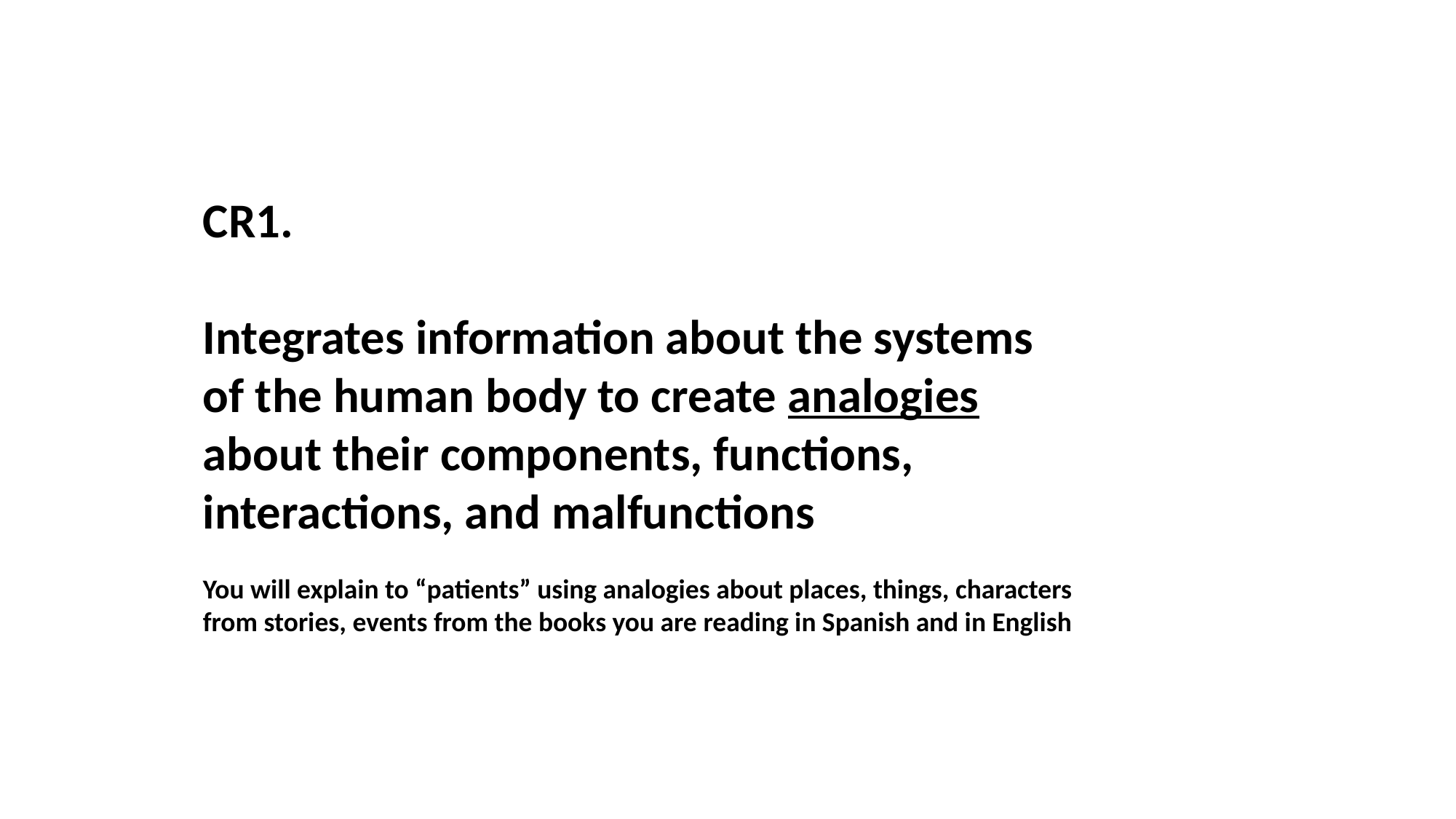

CR1.

Integrates information about the systems of the human body to create analogies about their components, functions, interactions, and malfunctions

You will explain to “patients” using analogies about places, things, characters from stories, events from the books you are reading in Spanish and in English